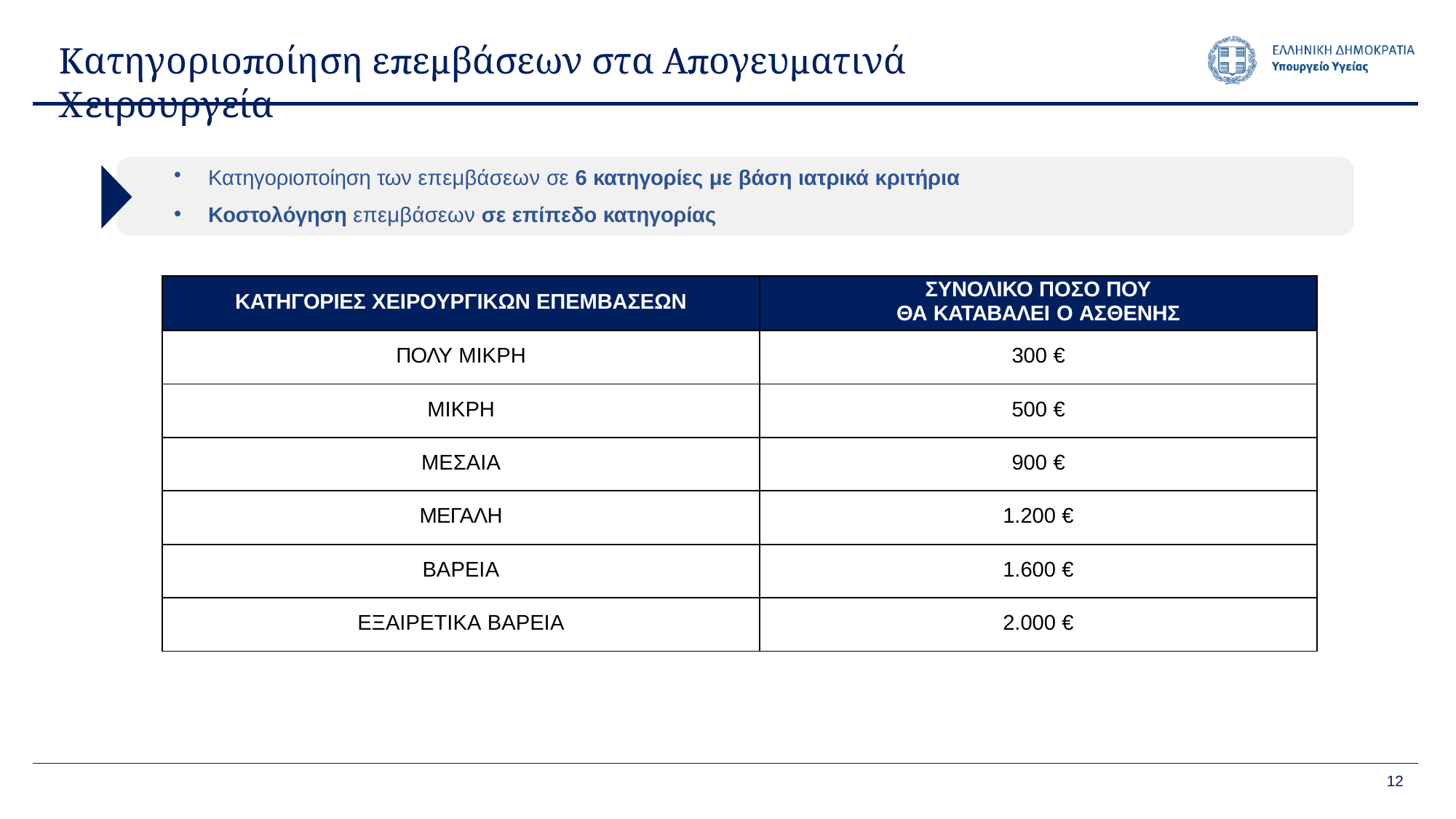

# Κατηγοριοποίηση επεμβάσεων στα Απογευματινά Χειρουργεία
Κατηγοριοποίηση των επεμβάσεων σε 6 κατηγορίες με βάση ιατρικά κριτήρια
Κοστολόγηση επεμβάσεων σε επίπεδο κατηγορίας

| ΚΑΤΗΓΟΡΙΕΣ ΧΕΙΡΟΥΡΓΙΚΩΝ ΕΠΕΜΒΑΣΕΩΝ | ΣΥΝΟΛΙΚΟ ΠΟΣΟ ΠΟΥ ΘΑ ΚΑΤΑΒΑΛΕΙ Ο ΑΣΘΕΝΗΣ |
| --- | --- |
| ΠΟΛΥ ΜΙΚΡΗ | 300 € |
| ΜΙΚΡΗ | 500 € |
| ΜΕΣΑΙΑ | 900 € |
| ΜΕΓΑΛΗ | 1.200 € |
| ΒΑΡΕΙΑ | 1.600 € |
| ΕΞΑΙΡΕΤΙΚΑ ΒΑΡΕΙΑ | 2.000 € |
12